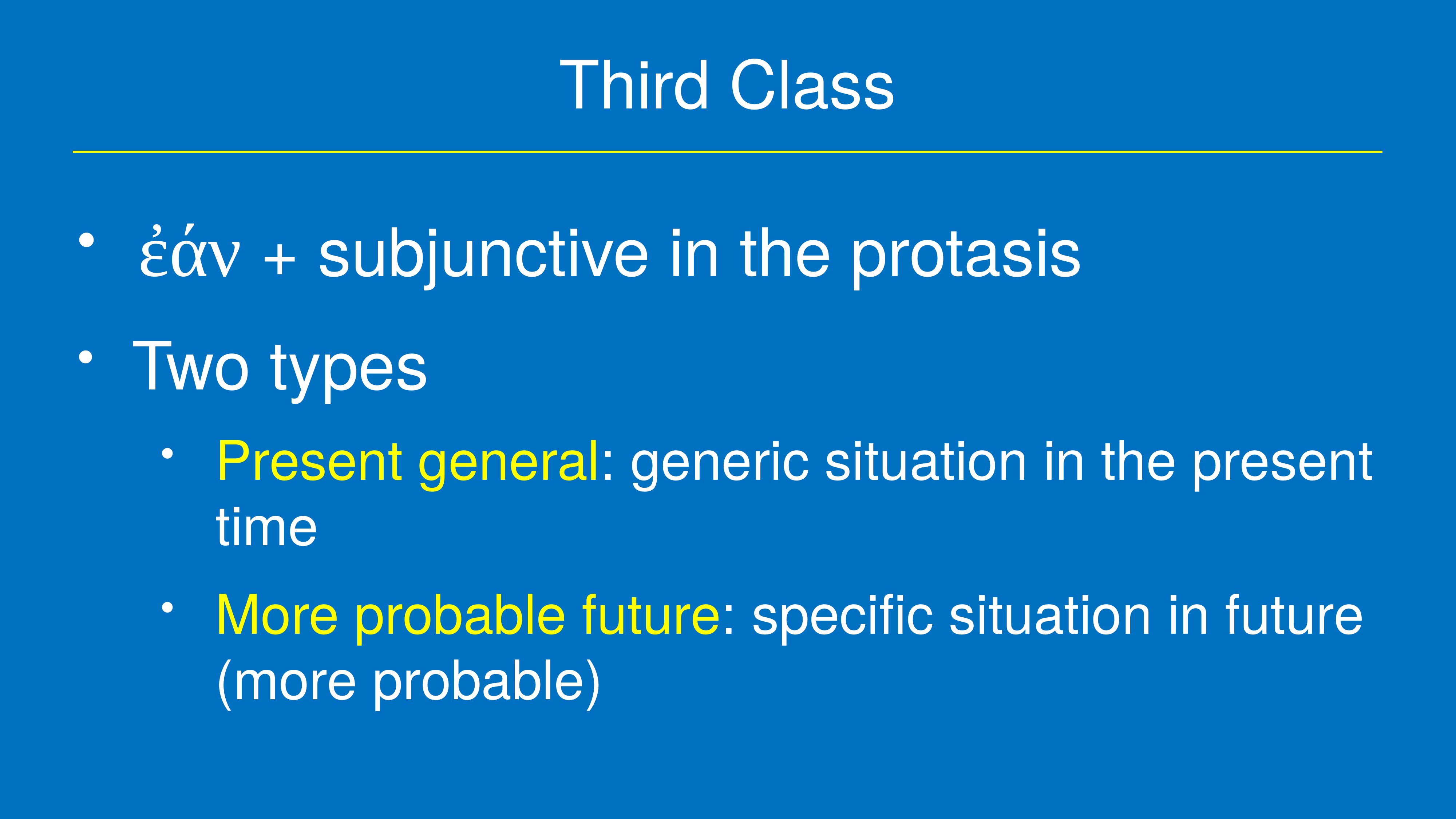

# Third Class
ἐάν + subjunctive in the protasis
Two types
Present general: generic situation in the present time
More probable future: specific situation in future (more probable)